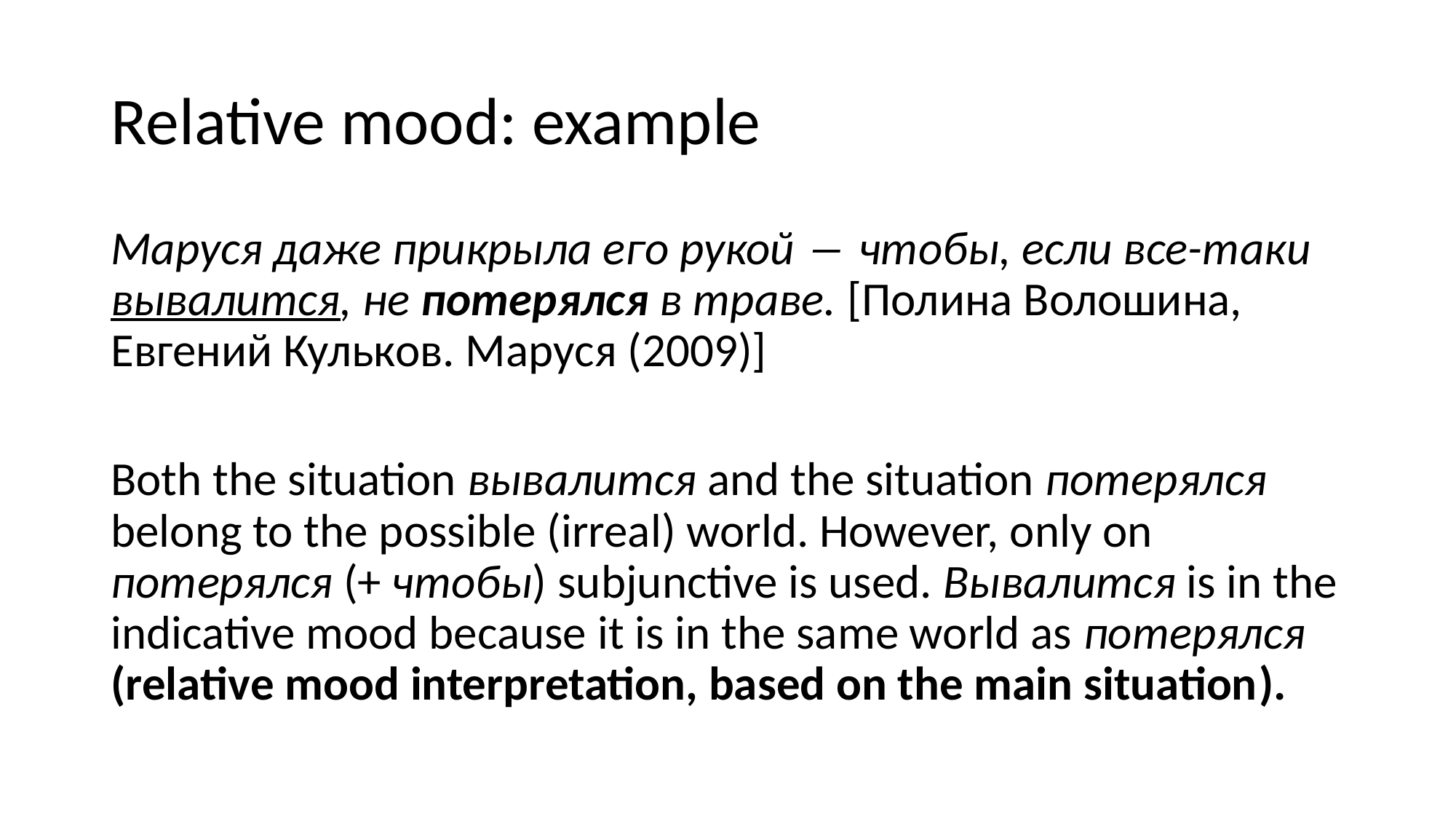

# Relative mood: example
Маруся даже прикрыла его рукой ― чтобы, если все-таки вывалится, не потерялся в траве. [Полина Волошина, Евгений Кульков. Маруся (2009)]

Both the situation вывалится and the situation потерялся belong to the possible (irreal) world. However, only on потерялся (+ чтобы) subjunctive is used. Вывалится is in the indicative mood because it is in the same world as потерялся (relative mood interpretation, based on the main situation).